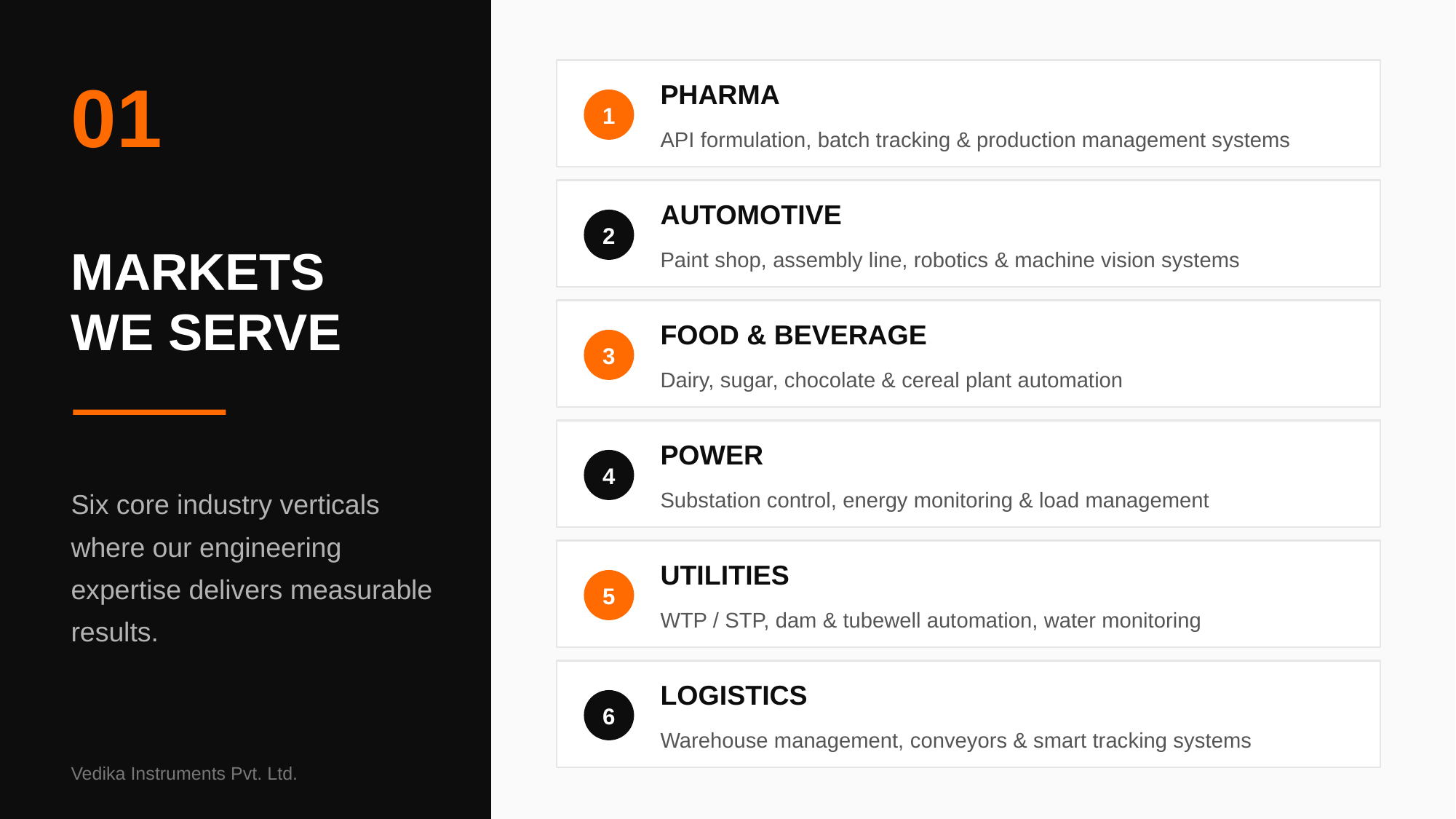

01
PHARMA

1
API formulation, batch tracking & production management systems

AUTOMOTIVE
MARKETS
WE SERVE

2
Paint shop, assembly line, robotics & machine vision systems

FOOD & BEVERAGE

3
Dairy, sugar, chocolate & cereal plant automation

POWER

Six core industry verticals where our engineering expertise delivers measurable results.
4
Substation control, energy monitoring & load management

UTILITIES

5
WTP / STP, dam & tubewell automation, water monitoring

LOGISTICS

6
Warehouse management, conveyors & smart tracking systems
Vedika Instruments Pvt. Ltd.